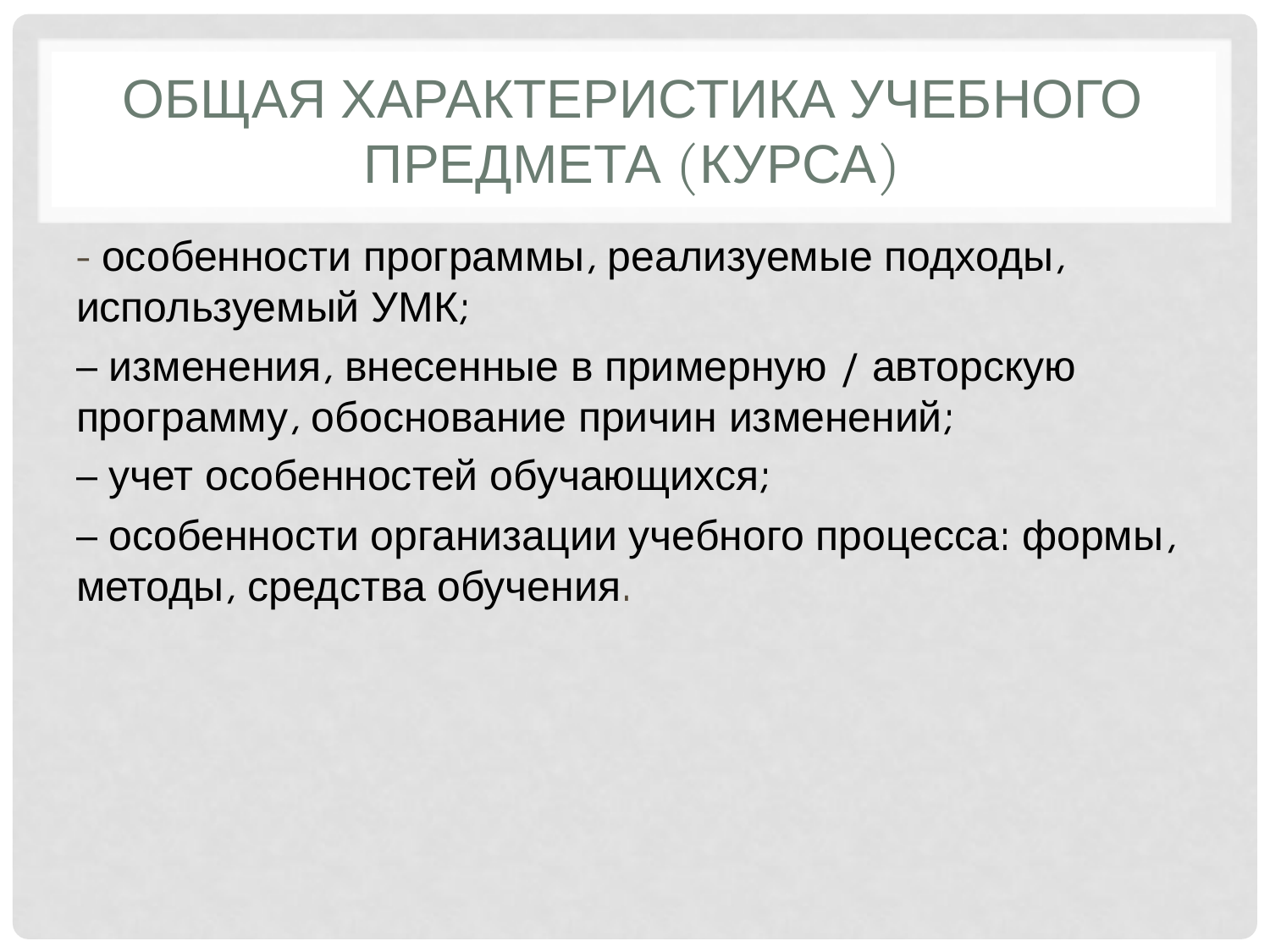

# Общая характеристика учебного предмета (курса)
- особенности программы, реализуемые подходы, используемый УМК;
– изменения, внесенные в примерную / авторскую программу, обоснование причин изменений;
– учет особенностей обучающихся;
– особенности организации учебного процесса: формы, методы, средства обучения.